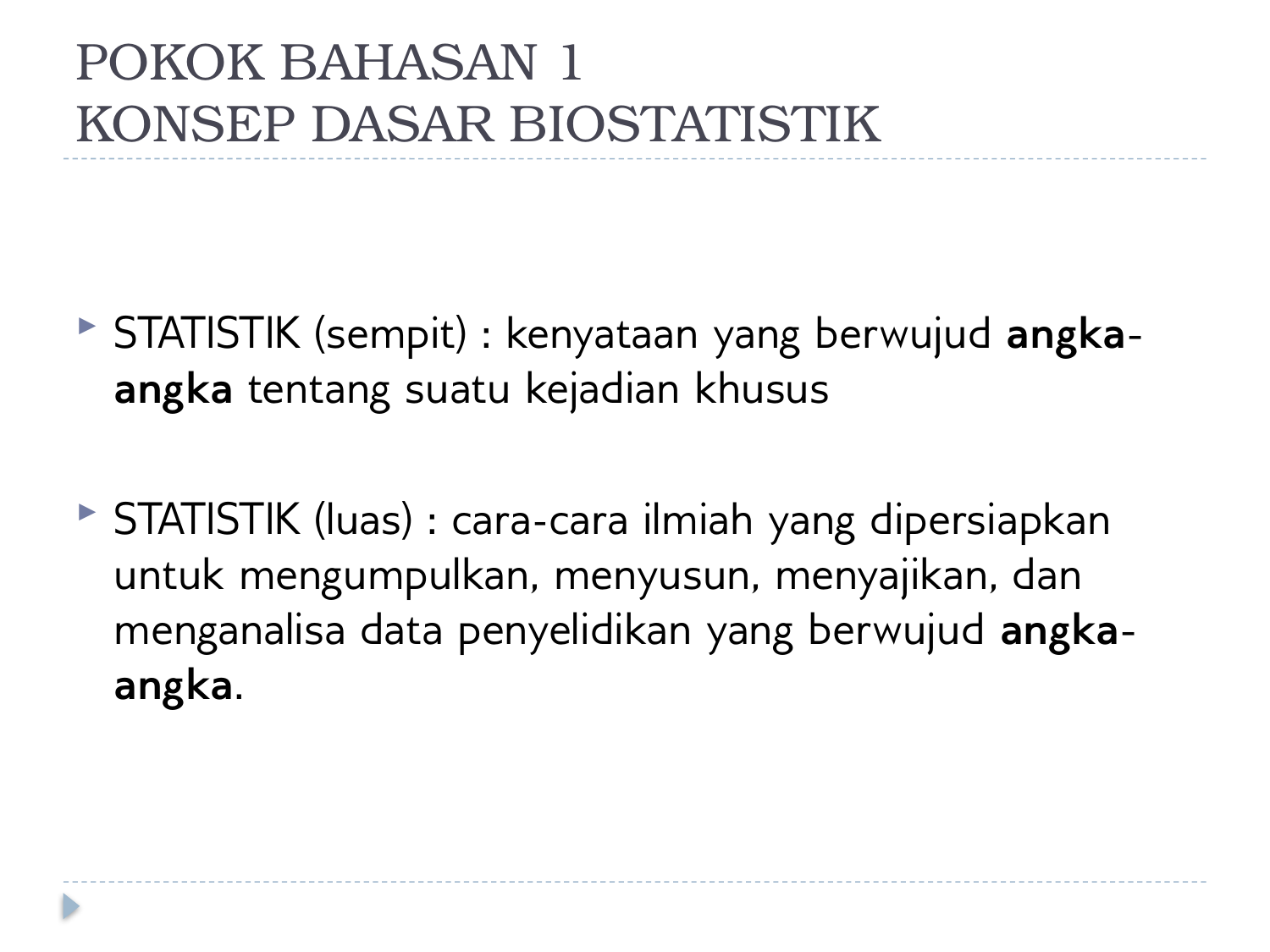

# POKOK BAHASAN 1 KONSEP DASAR BIOSTATISTIK
STATISTIK (sempit) : kenyataan yang berwujud angka-angka tentang suatu kejadian khusus

STATISTIK (luas) : cara-cara ilmiah yang dipersiapkan untuk mengumpulkan, menyusun, menyajikan, dan menganalisa data penyelidikan yang berwujud angka-angka.